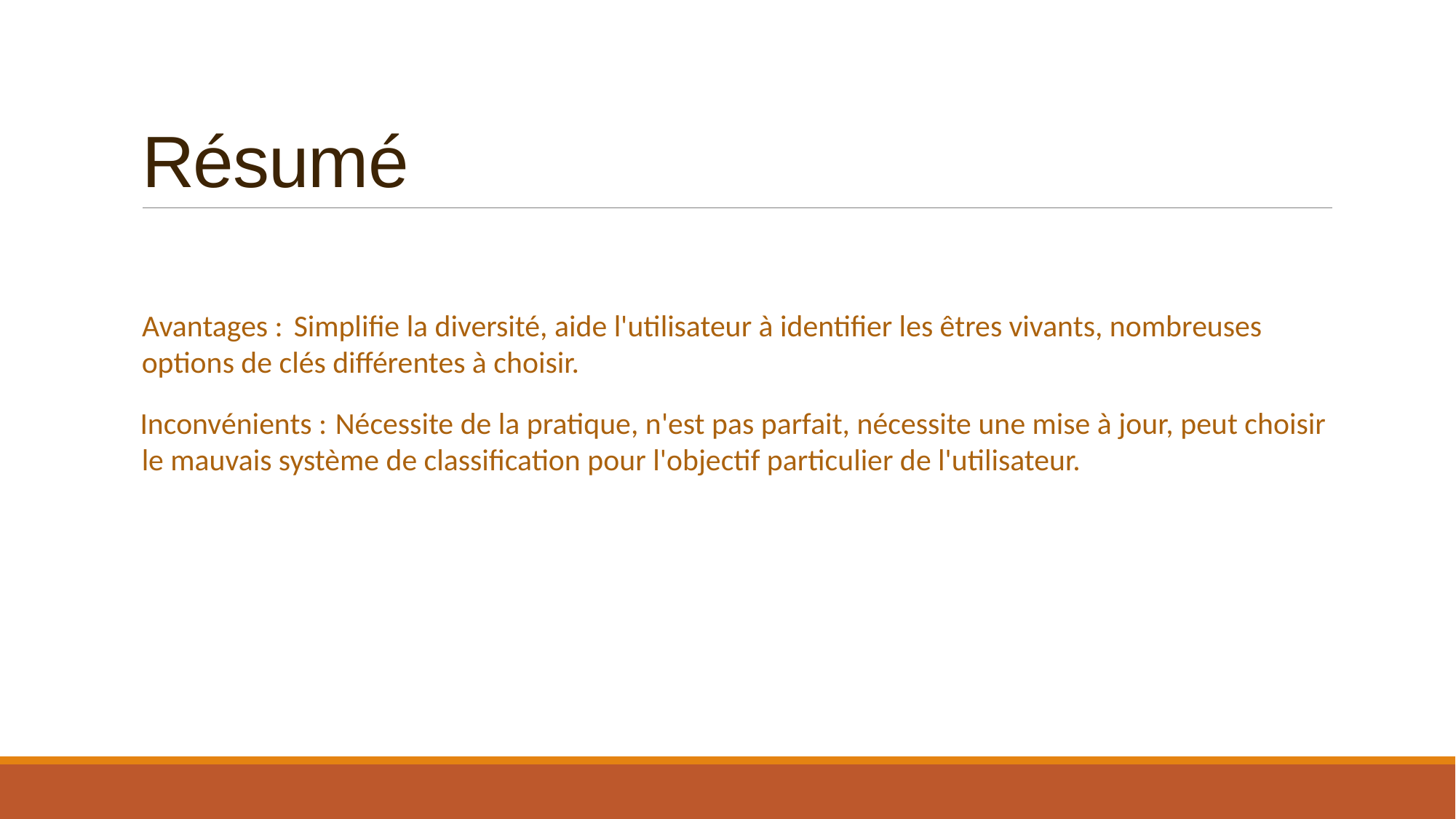

# Résumé
                      Simplifie la diversité, aide l'utilisateur à identifier les êtres vivants, nombreuses options de clés différentes à choisir.
Avantages :
Inconvénients :
                            Nécessite de la pratique, n'est pas parfait, nécessite une mise à jour, peut choisir le mauvais système de classification pour l'objectif particulier de l'utilisateur.